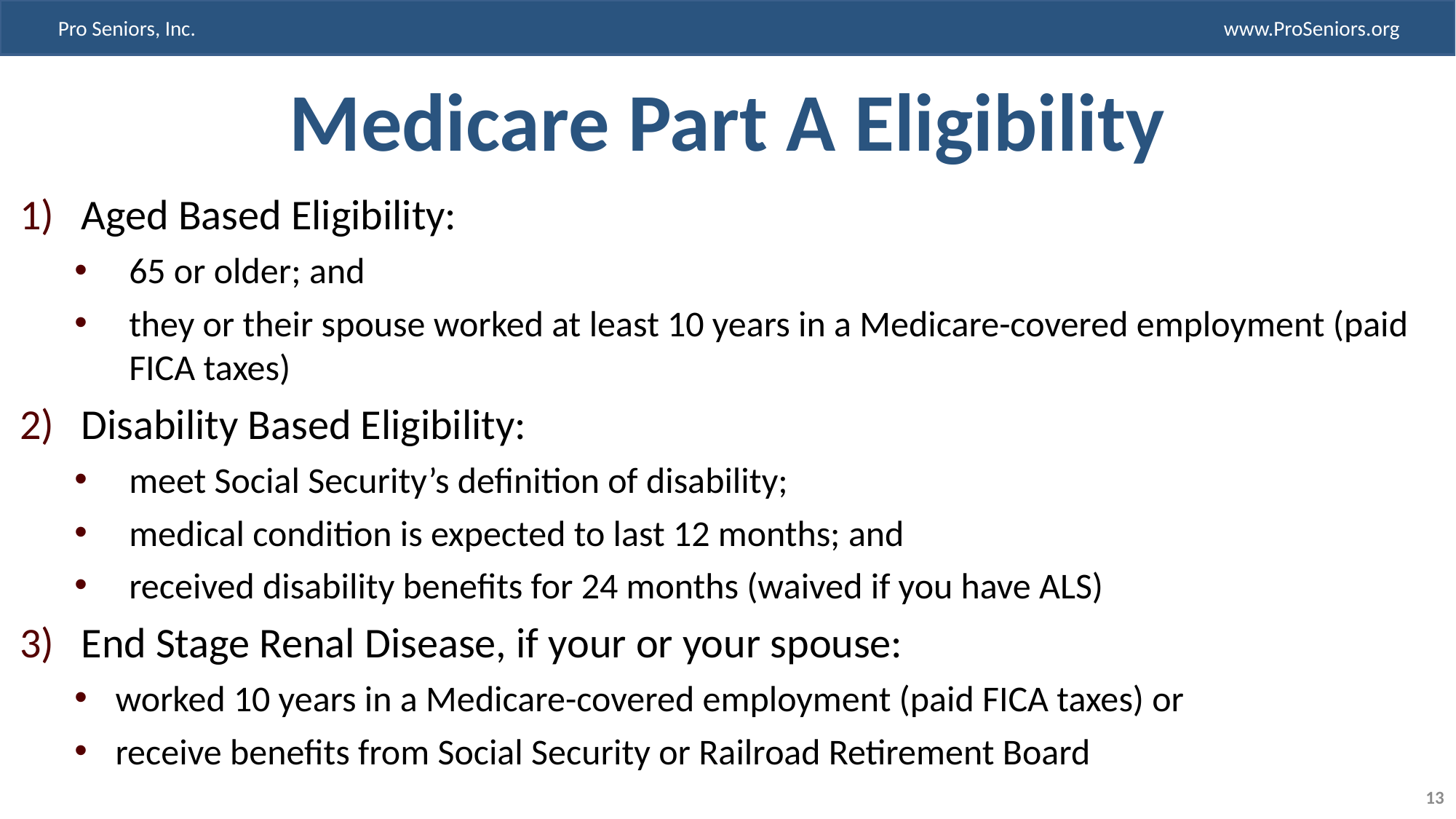

# Medicare Part A Eligibility
Aged Based Eligibility:
65 or older; and
they or their spouse worked at least 10 years in a Medicare-covered employment (paid FICA taxes)
Disability Based Eligibility:
meet Social Security’s definition of disability;
medical condition is expected to last 12 months; and
received disability benefits for 24 months (waived if you have ALS)
End Stage Renal Disease, if your or your spouse:
worked 10 years in a Medicare-covered employment (paid FICA taxes) or
receive benefits from Social Security or Railroad Retirement Board
13